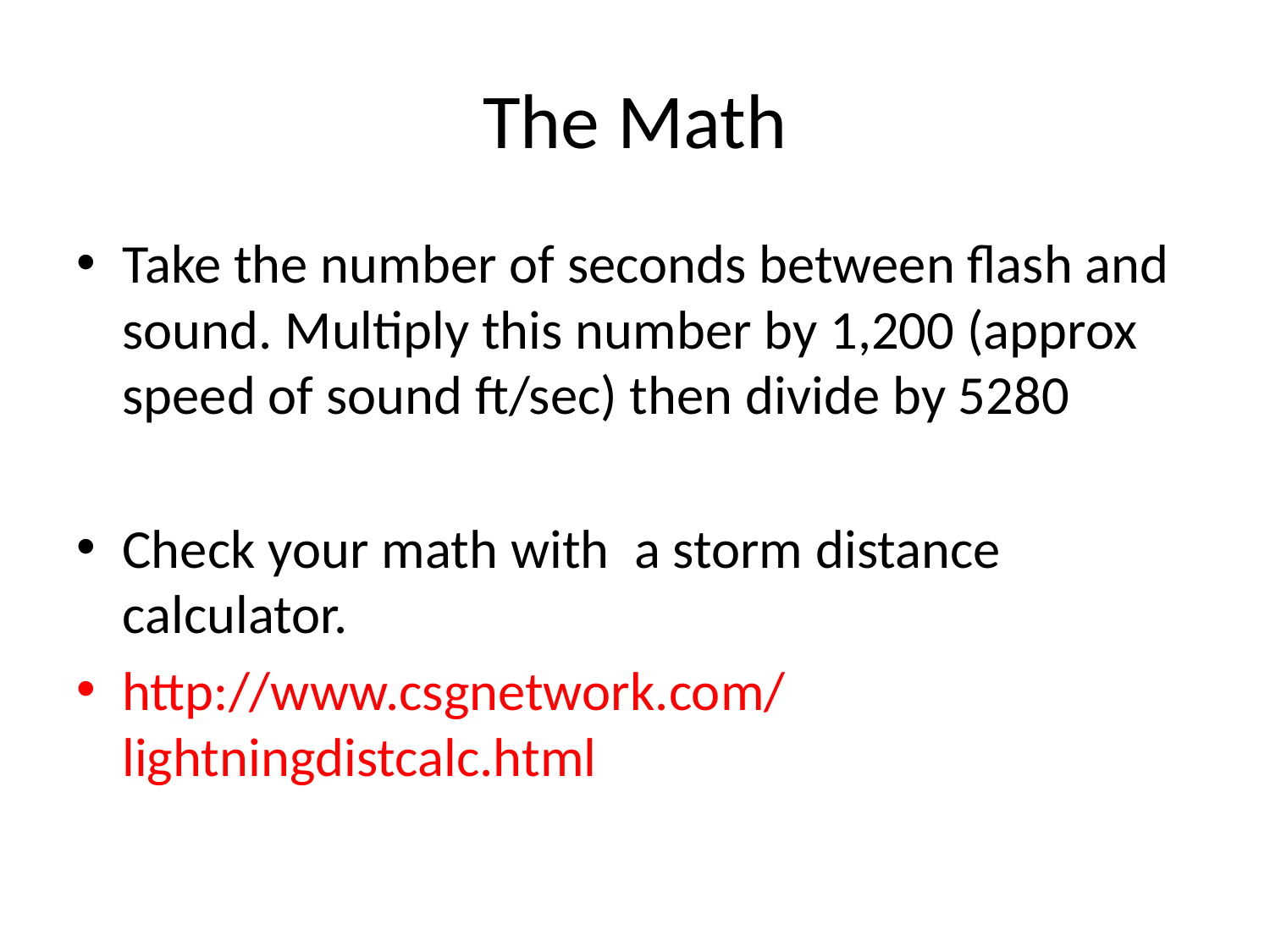

# The Math
Take the number of seconds between flash and sound. Multiply this number by 1,200 (approx speed of sound ft/sec) then divide by 5280

Check your math with  a storm distance calculator.
http://www.csgnetwork.com/lightningdistcalc.html